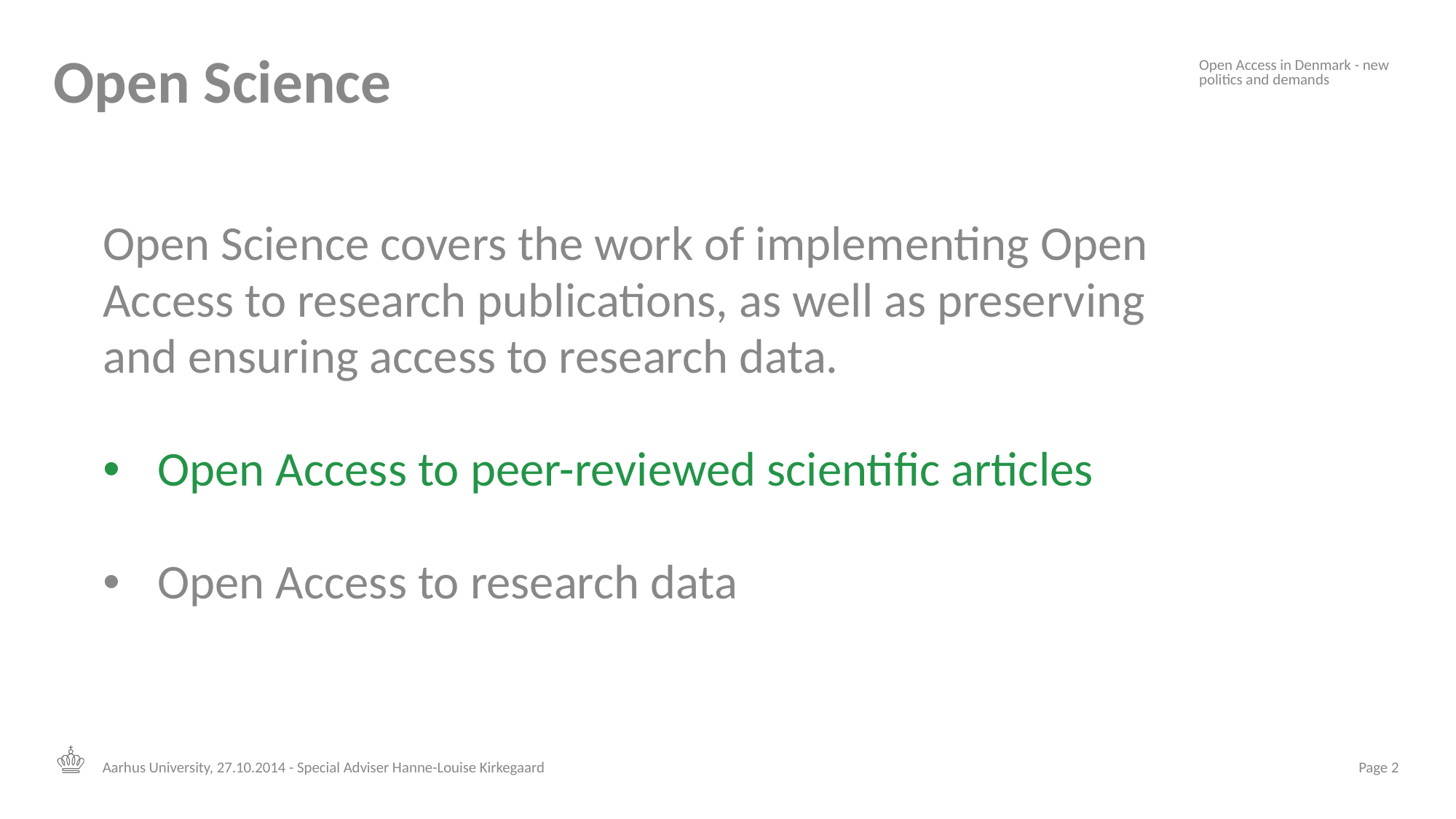

# Open Science
Open Access in Denmark - new politics and demands
Open Science covers the work of implementing Open Access to research publications, as well as preserving and ensuring access to research data.

Open Access to peer-reviewed scientific articles

Open Access to research data

Aarhus University, 27.10.2014 - Special Adviser Hanne-Louise Kirkegaard
2